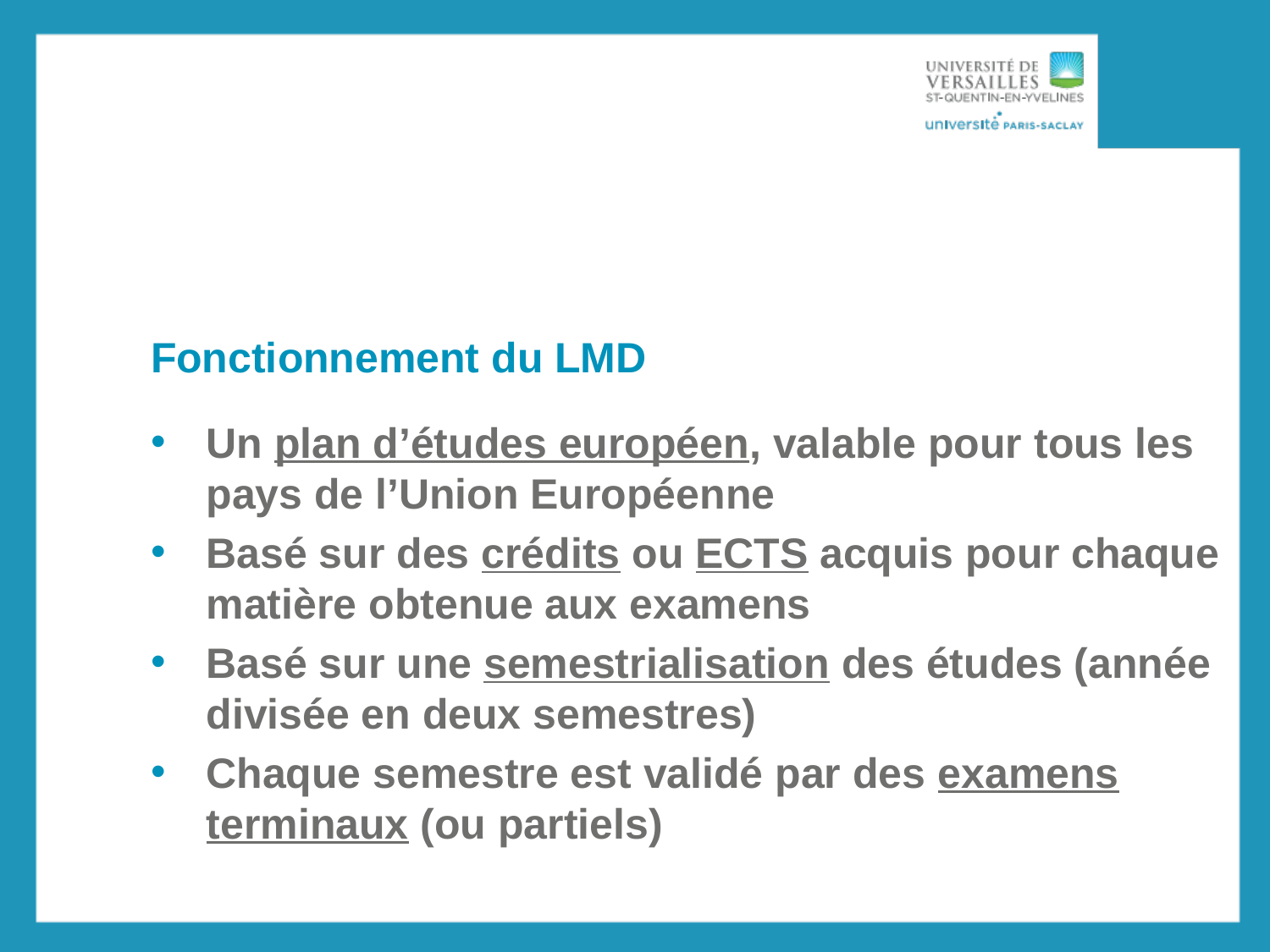

# Fonctionnement du LMD
Un plan d’études européen, valable pour tous les pays de l’Union Européenne
Basé sur des crédits ou ECTS acquis pour chaque matière obtenue aux examens
Basé sur une semestrialisation des études (année divisée en deux semestres)
Chaque semestre est validé par des examens terminaux (ou partiels)